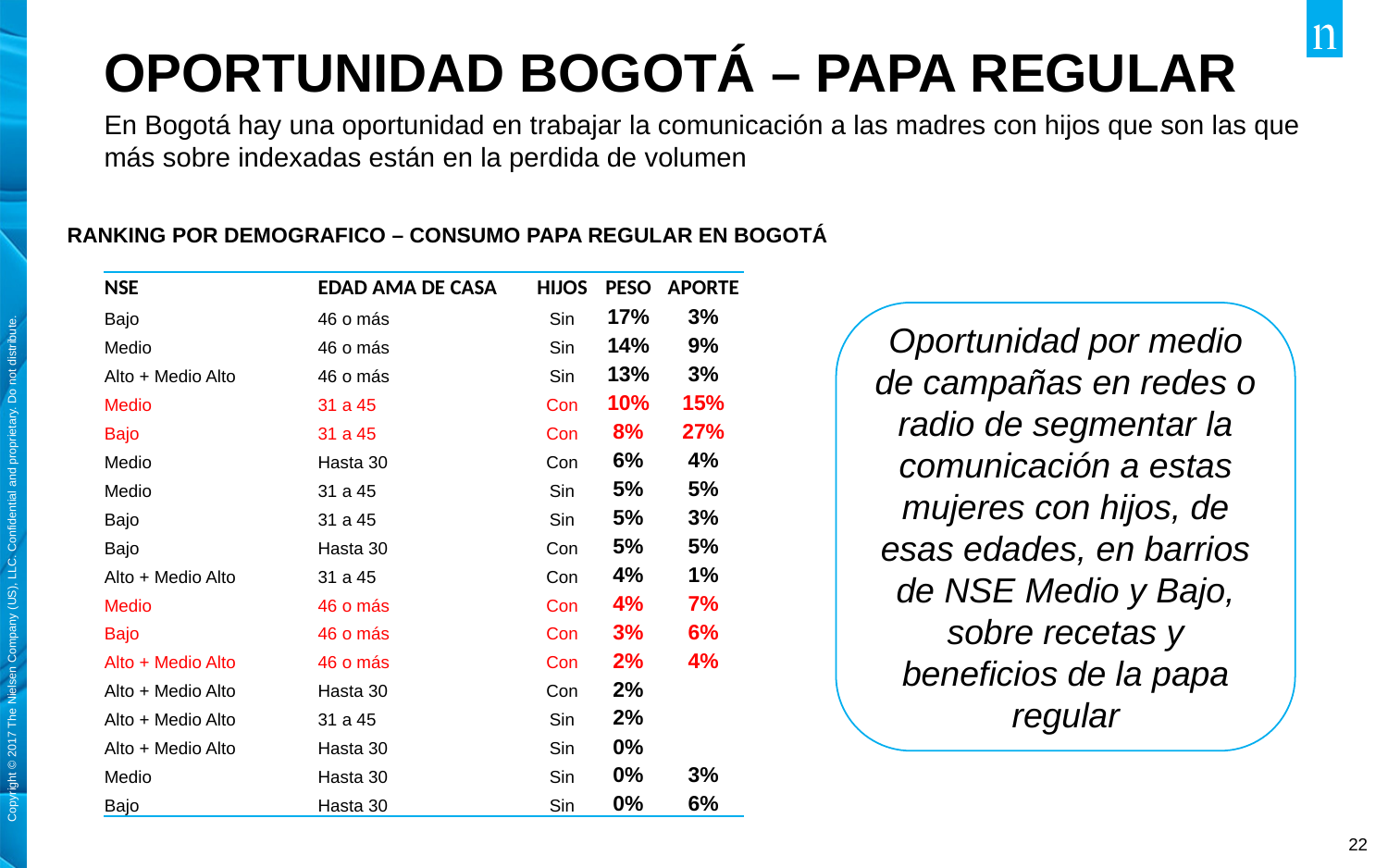

# OPORTUNIDAD BOGOTÁ – PAPA REGULAR
En Bogotá hay una oportunidad en trabajar la comunicación a las madres con hijos que son las que más sobre indexadas están en la perdida de volumen
RANKING POR DEMOGRAFICO – CONSUMO PAPA REGULAR EN BOGOTÁ
| NSE | EDAD AMA DE CASA | HIJOS | PESO | APORTE |
| --- | --- | --- | --- | --- |
| Bajo | 46 o más | Sin | 17% | 3% |
| Medio | 46 o más | Sin | 14% | 9% |
| Alto + Medio Alto | 46 o más | Sin | 13% | 3% |
| Medio | 31 a 45 | Con | 10% | 15% |
| Bajo | 31 a 45 | Con | 8% | 27% |
| Medio | Hasta 30 | Con | 6% | 4% |
| Medio | 31 a 45 | Sin | 5% | 5% |
| Bajo | 31 a 45 | Sin | 5% | 3% |
| Bajo | Hasta 30 | Con | 5% | 5% |
| Alto + Medio Alto | 31 a 45 | Con | 4% | 1% |
| Medio | 46 o más | Con | 4% | 7% |
| Bajo | 46 o más | Con | 3% | 6% |
| Alto + Medio Alto | 46 o más | Con | 2% | 4% |
| Alto + Medio Alto | Hasta 30 | Con | 2% |  |
| Alto + Medio Alto | 31 a 45 | Sin | 2% |  |
| Alto + Medio Alto | Hasta 30 | Sin | 0% |  |
| Medio | Hasta 30 | Sin | 0% | 3% |
| Bajo | Hasta 30 | Sin | 0% | 6% |
Oportunidad por medio de campañas en redes o radio de segmentar la comunicación a estas mujeres con hijos, de esas edades, en barrios de NSE Medio y Bajo, sobre recetas y beneficios de la papa regular